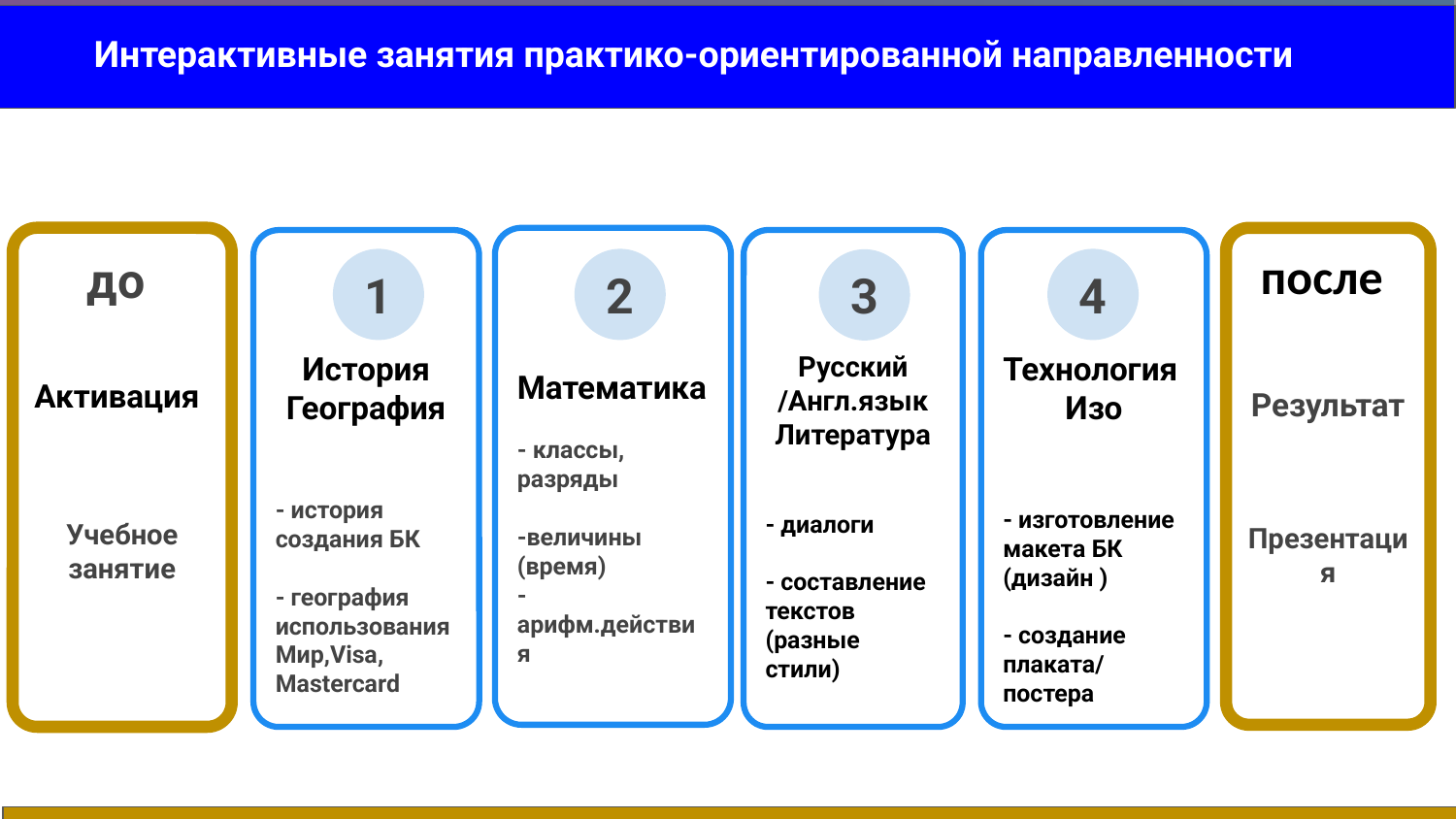

# Интерактивные занятия практико-ориентированной направленности
до

Активация

Учебное занятие

Математика

- классы,
разряды

-величины (время)
-арифм.действия

Результат

Презентация

История
География

- история создания БК

- география использования
Мир,Visa,
Mastercard

Русский /Англ.язык
Литература

- диалоги

- составление текстов (разные стили)

Технология
Изо

- изготовление макета БК (дизайн )

- создание плаката/
постера

после

1
2
4
3